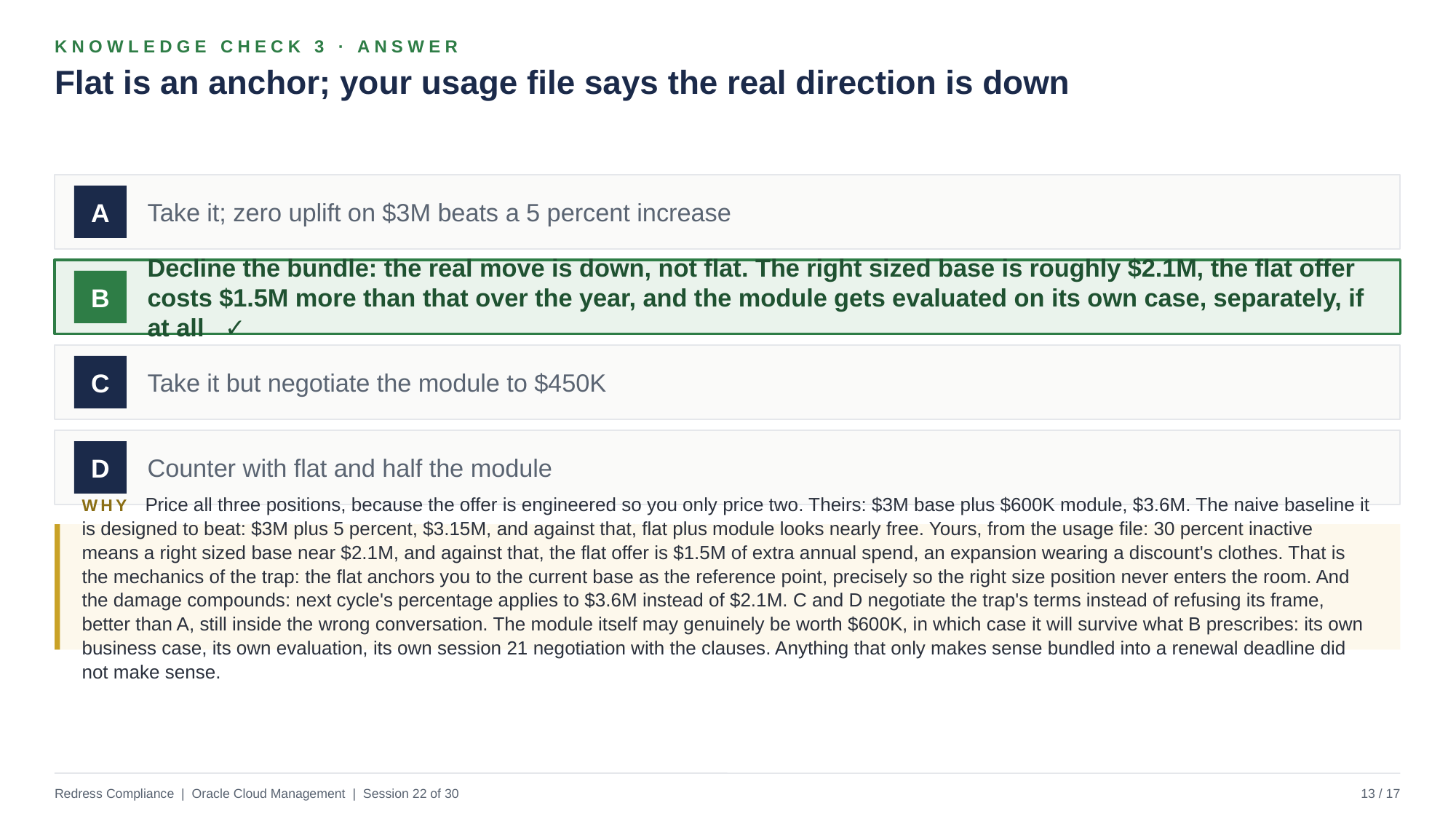

KNOWLEDGE CHECK 3 · ANSWER
Flat is an anchor; your usage file says the real direction is down

Take it; zero uplift on $3M beats a 5 percent increase

A

Decline the bundle: the real move is down, not flat. The right sized base is roughly $2.1M, the flat offer costs $1.5M more than that over the year, and the module gets evaluated on its own case, separately, if at all   ✓

B

Take it but negotiate the module to $450K

C

Counter with flat and half the module

D

WHY  Price all three positions, because the offer is engineered so you only price two. Theirs: $3M base plus $600K module, $3.6M. The naive baseline it is designed to beat: $3M plus 5 percent, $3.15M, and against that, flat plus module looks nearly free. Yours, from the usage file: 30 percent inactive means a right sized base near $2.1M, and against that, the flat offer is $1.5M of extra annual spend, an expansion wearing a discount's clothes. That is the mechanics of the trap: the flat anchors you to the current base as the reference point, precisely so the right size position never enters the room. And the damage compounds: next cycle's percentage applies to $3.6M instead of $2.1M. C and D negotiate the trap's terms instead of refusing its frame, better than A, still inside the wrong conversation. The module itself may genuinely be worth $600K, in which case it will survive what B prescribes: its own business case, its own evaluation, its own session 21 negotiation with the clauses. Anything that only makes sense bundled into a renewal deadline did not make sense.

Redress Compliance  |  Oracle Cloud Management  |  Session 22 of 30
13 / 17